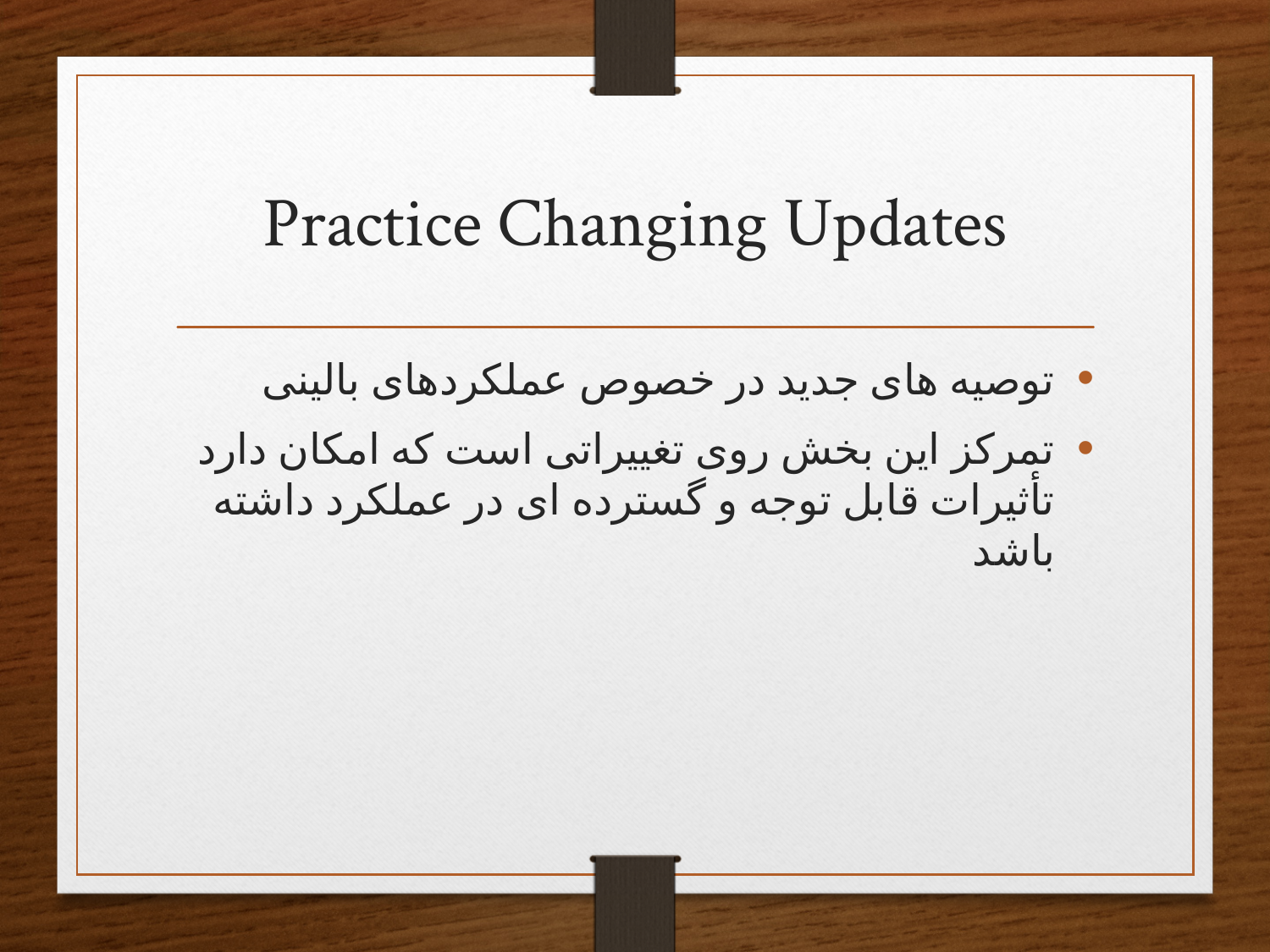

# Practice Changing Updates
توصیه های جدید در خصوص عملکردهای بالینی
تمرکز این بخش روی تغییراتی است که امکان دارد تأثیرات قابل توجه و گسترده ای در عملکرد داشته باشد